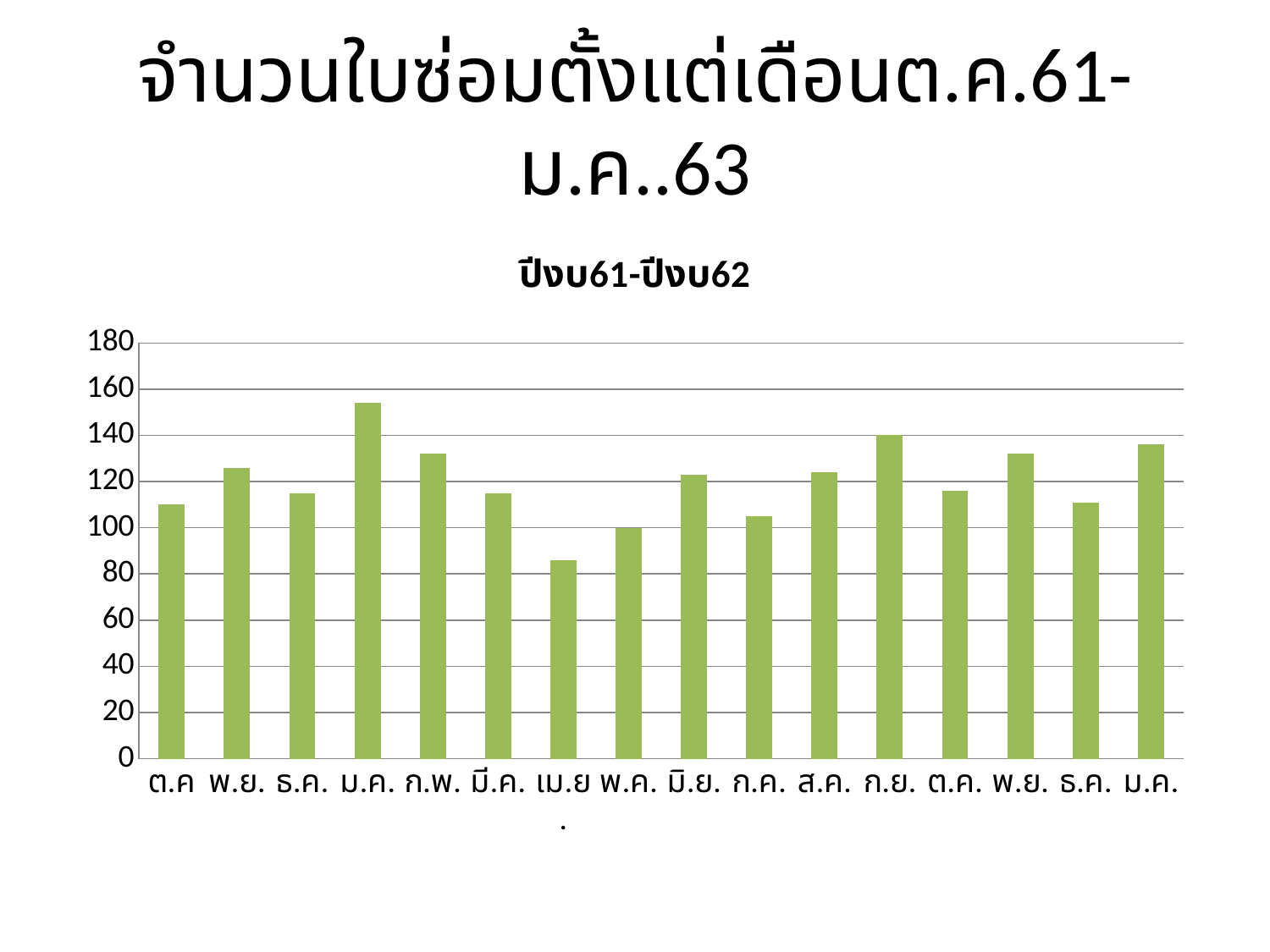

# จำนวนใบซ่อมตั้งแต่เดือนต.ค.61-ม.ค..63

### Chart:

| Category | ปีงบ61-ปีงบ62 |
|---|---|
| ต.ค | 110.0 |
| พ.ย. | 126.0 |
| ธ.ค. | 115.0 |
| ม.ค. | 154.0 |
| ก.พ. | 132.0 |
| มี.ค. | 115.0 |
| เม.ย. | 86.0 |
| พ.ค. | 100.0 |
| มิ.ย. | 123.0 |
| ก.ค. | 105.0 |
| ส.ค. | 124.0 |
| ก.ย. | 140.0 |
| ต.ค. | 116.0 |
| พ.ย. | 132.0 |
| ธ.ค. | 111.0 |
| ม.ค. | 136.0 |